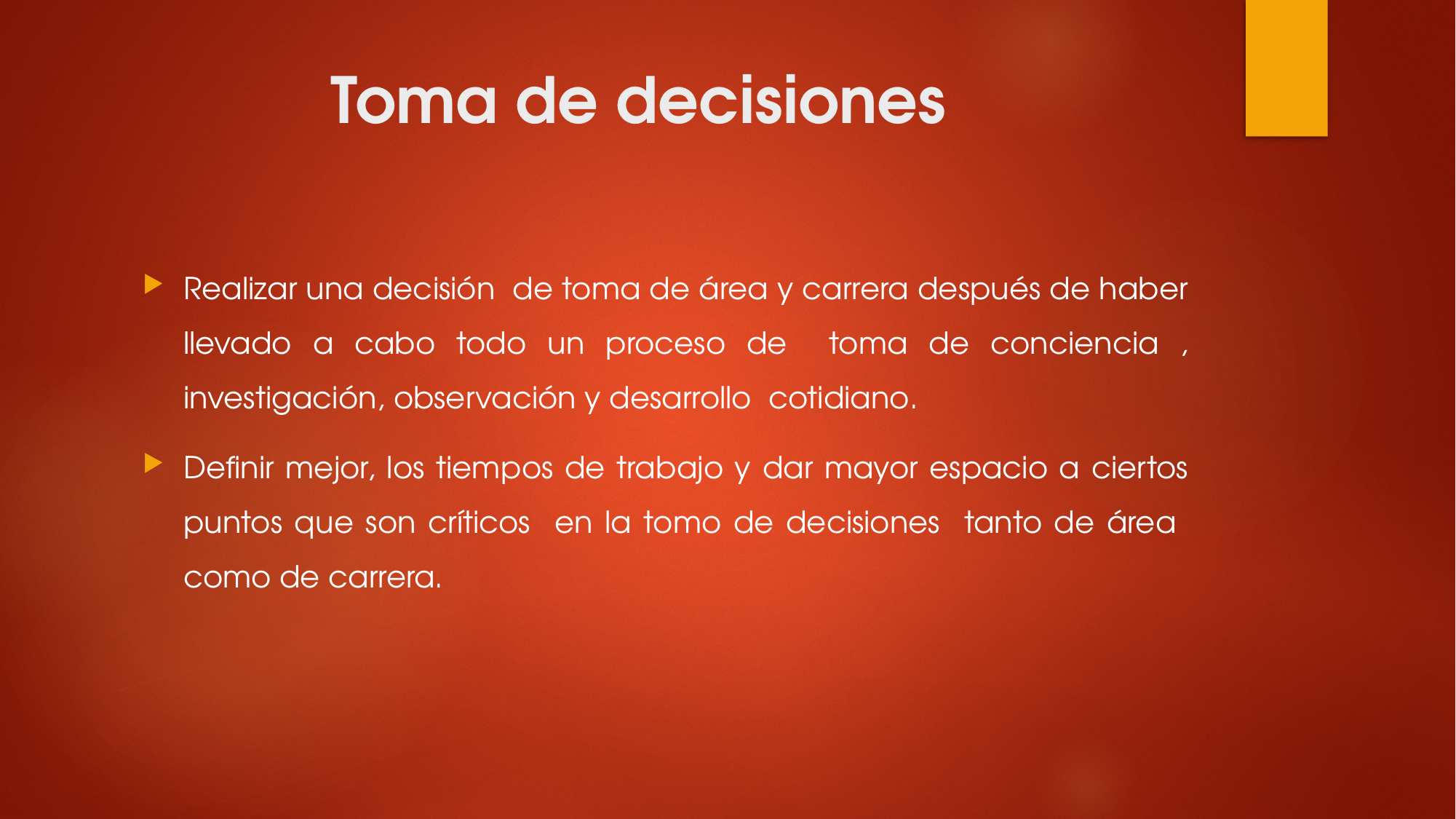

# Toma de decisiones
Realizar una decisión  de toma de área y carrera después de haber llevado a cabo todo un proceso de  toma de conciencia , investigación, observación y desarrollo  cotidiano.
Definir mejor, los tiempos de trabajo y dar mayor espacio a ciertos puntos que son críticos  en la tomo de decisiones  tanto de área  como de carrera.